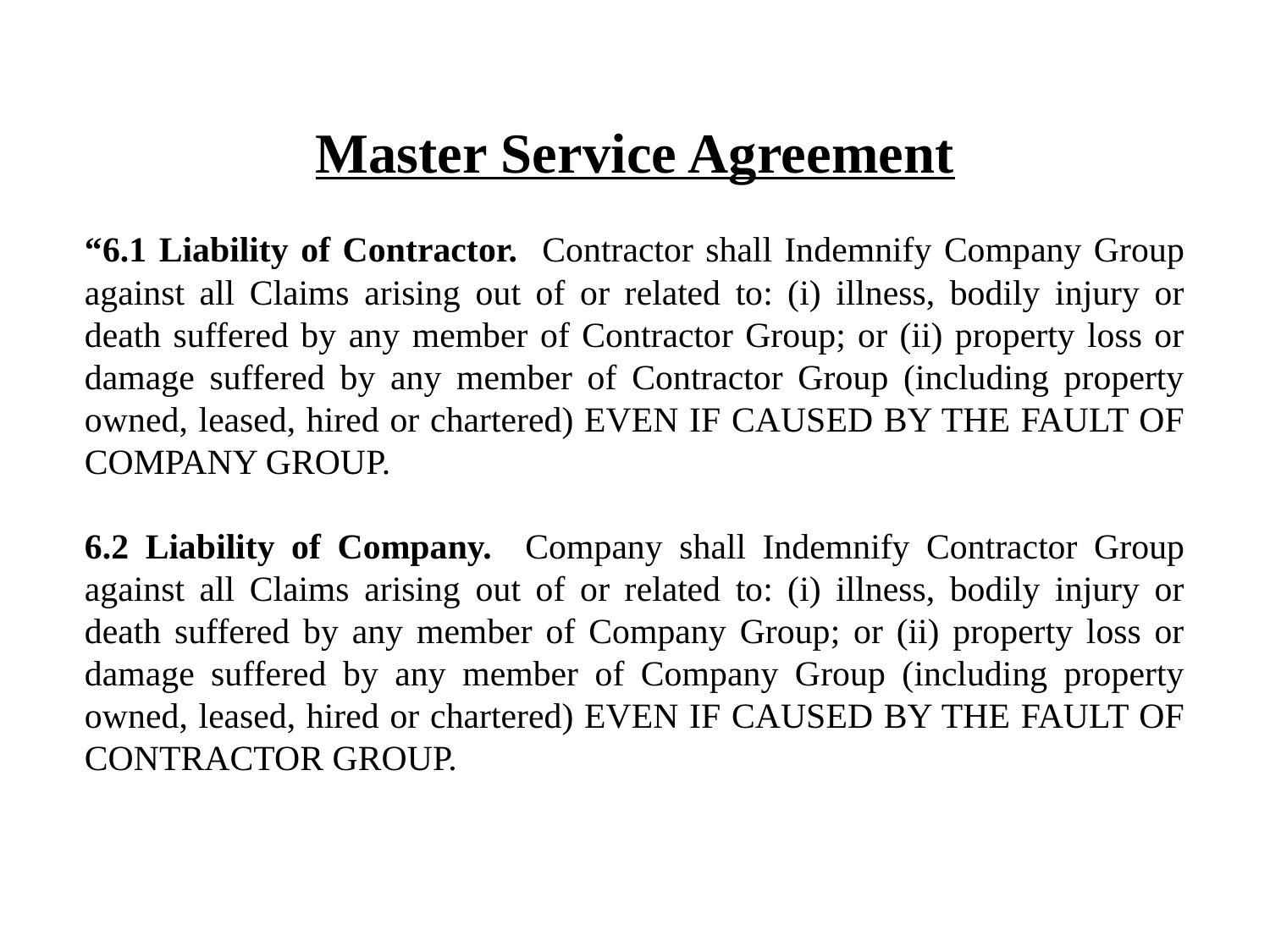

Master Service Agreement

“6.1 Liability of Contractor.  Contractor shall Indemnify Company Group against all Claims arising out of or related to: (i) illness, bodily injury or death suffered by any member of Contractor Group; or (ii) property loss or damage suffered by any member of Contractor Group (including property owned, leased, hired or chartered) EVEN IF CAUSED BY THE FAULT OF COMPANY GROUP.

6.2 Liability of Company.  Company shall Indemnify Contractor Group against all Claims arising out of or related to: (i) illness, bodily injury or death suffered by any member of Company Group; or (ii) property loss or damage suffered by any member of Company Group (including property owned, leased, hired or chartered) EVEN IF CAUSED BY THE FAULT OF CONTRACTOR GROUP.